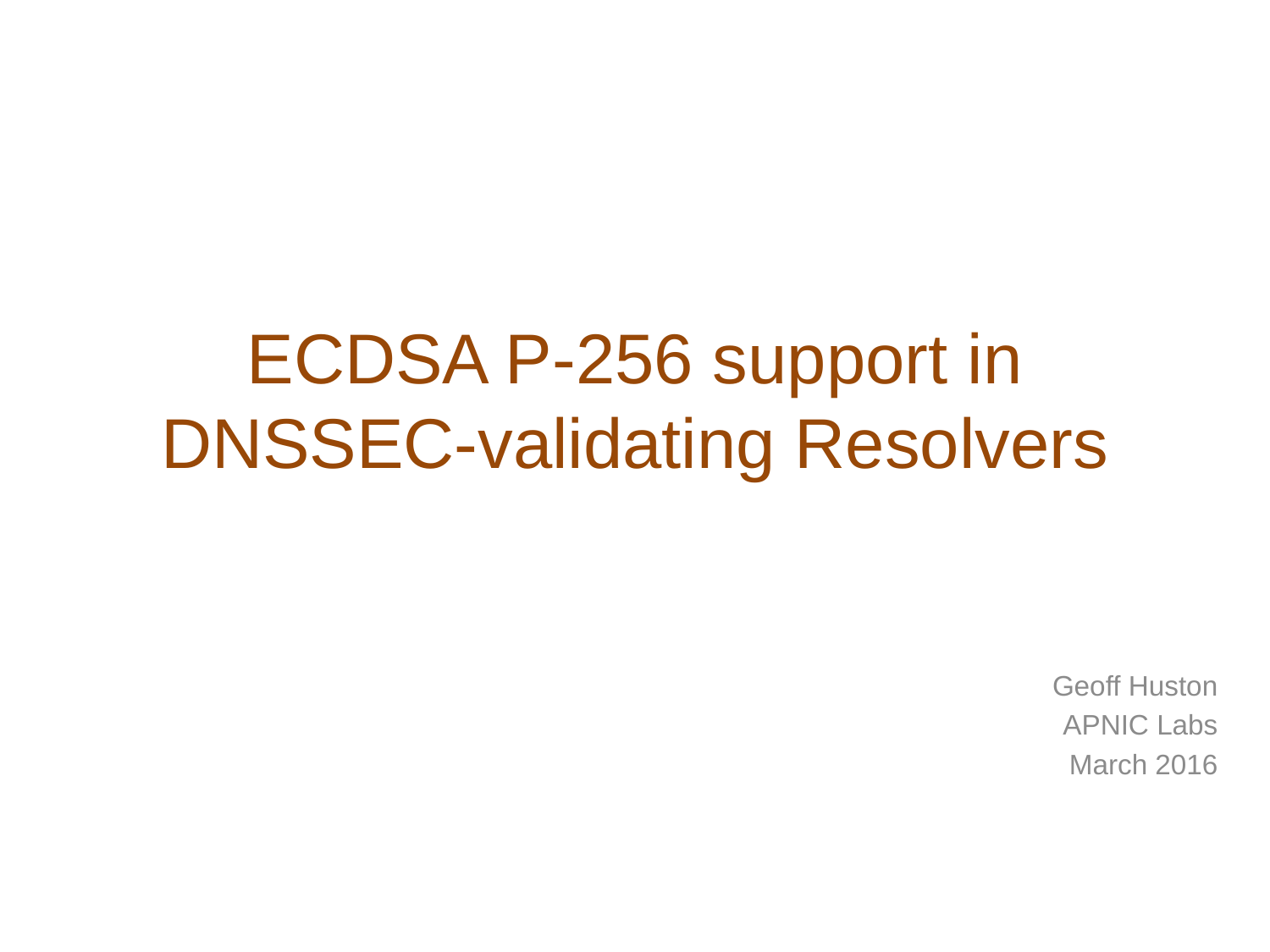

# ECDSA P-256 support in DNSSEC-validating Resolvers
Geoff Huston
APNIC Labs
March 2016